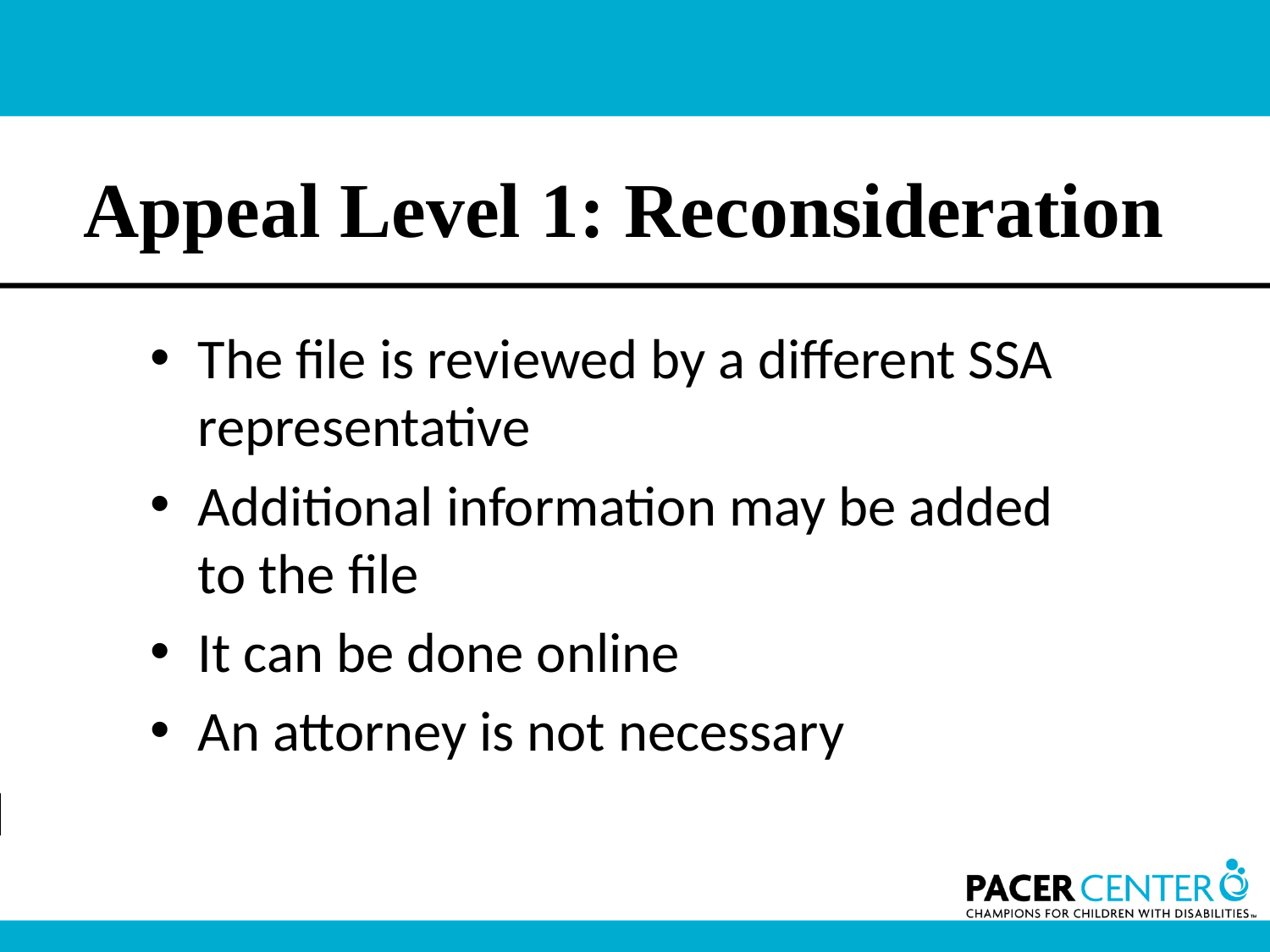

# Appeal Level 1: Reconsideration

The file is reviewed by a different SSA representative
Additional information may be added to the file
It can be done online
An attorney is not necessary